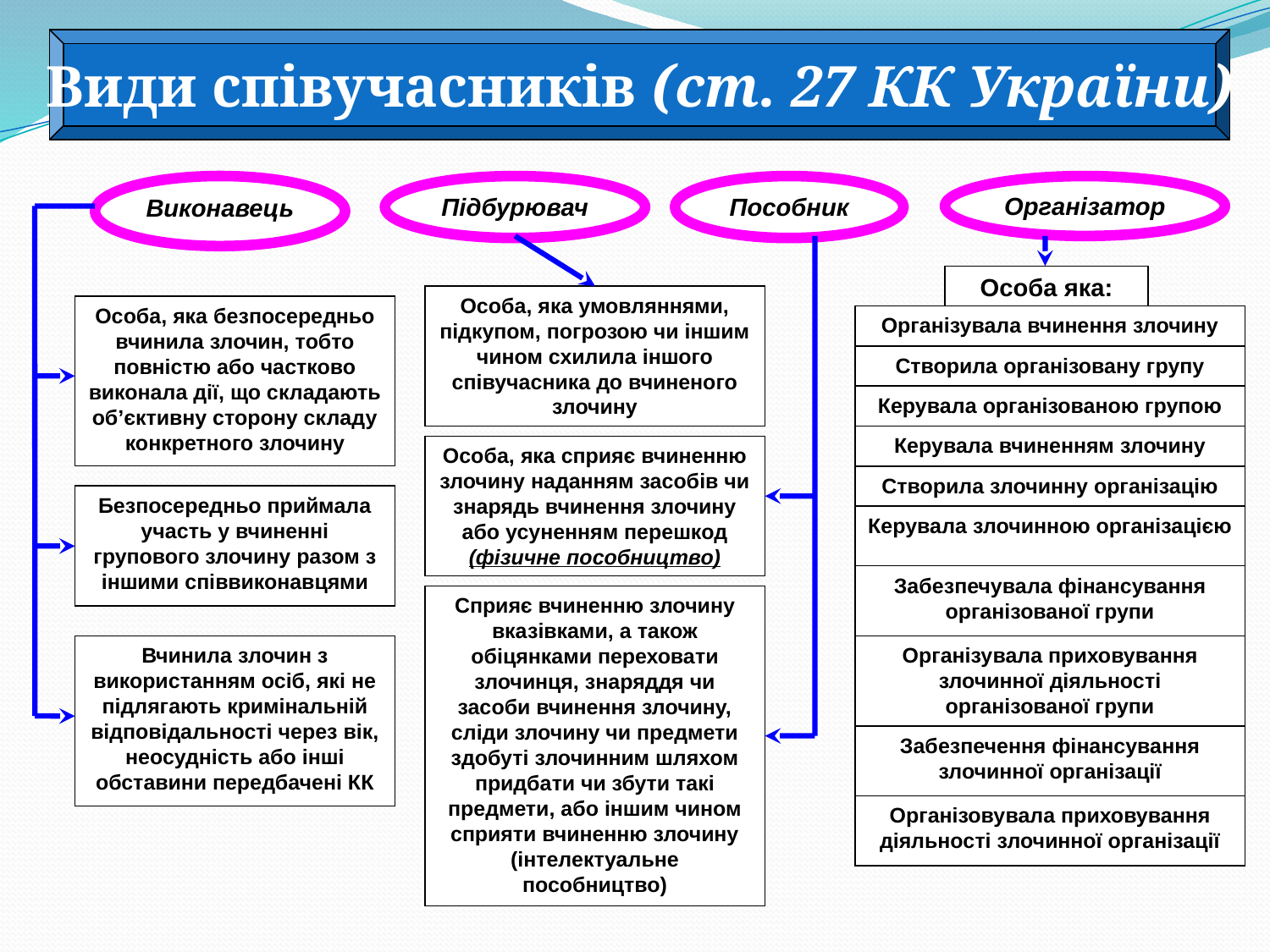

Види співучасників (ст. 27 КК України)
Виконавець
Підбурювач
Пособник
Організатор

Особа яка:
Особа, яка умовляннями, підкупом, погрозою чи іншим чином схилила іншого співучасника до вчиненого злочину
Особа, яка безпосередньо вчинила злочин, тобто повністю або частково виконала дії, що складають об’єктивну сторону складу конкретного злочину
Організувала вчинення злочину
Створила організовану групу

Керувала організованою групою
Керувала вчиненням злочину
Особа, яка сприяє вчиненню злочину наданням засобів чи знарядь вчинення злочину або усуненням перешкод (фізичне пособництво)
Створила злочинну організацію
Безпосередньо приймала участь у вчиненні групового злочину разом з іншими співвиконавцями

Керувала злочинною організацією

Забезпечувала фінансування організованої групи
Сприяє вчиненню злочину вказівками, а також обіцянками переховати злочинця, знаряддя чи засоби вчинення злочину, сліди злочину чи предмети здобуті злочинним шляхом придбати чи збути такі предмети, або іншим чином сприяти вчиненню злочину (інтелектуальне пособництво)
Вчинила злочин з використанням осіб, які не підлягають кримінальній відповідальності через вік, неосудність або інші обставини передбачені КК
Організувала приховування злочинної діяльності організованої групи

Забезпечення фінансування злочинної організації

Організовувала приховування діяльності злочинної організації